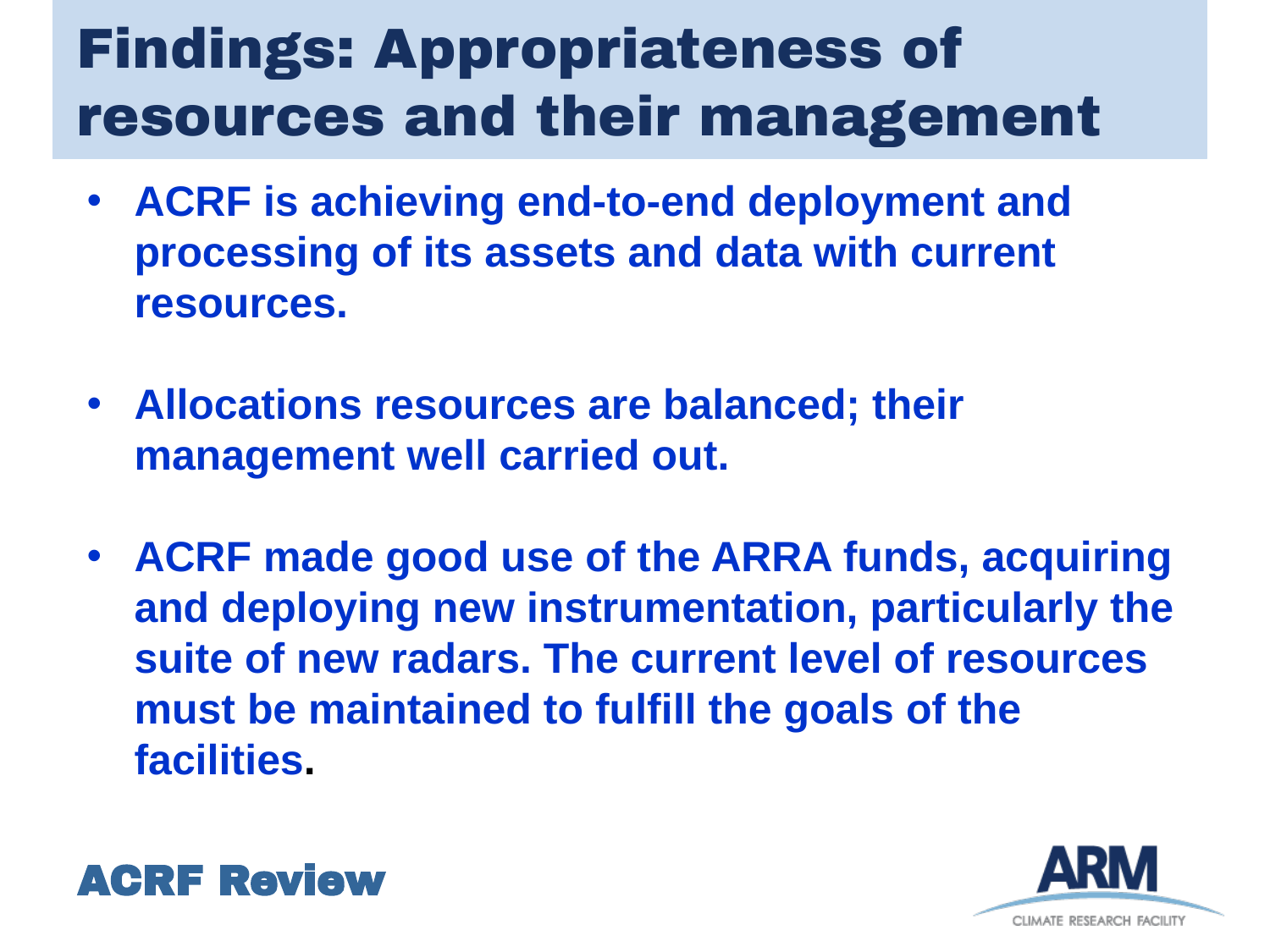

# Findings: Appropriateness of resources and their management
ACRF is achieving end-to-end deployment and processing of its assets and data with current resources.

Allocations resources are balanced; their management well carried out.

ACRF made good use of the ARRA funds, acquiring and deploying new instrumentation, particularly the suite of new radars. The current level of resources must be maintained to fulfill the goals of the facilities.
27